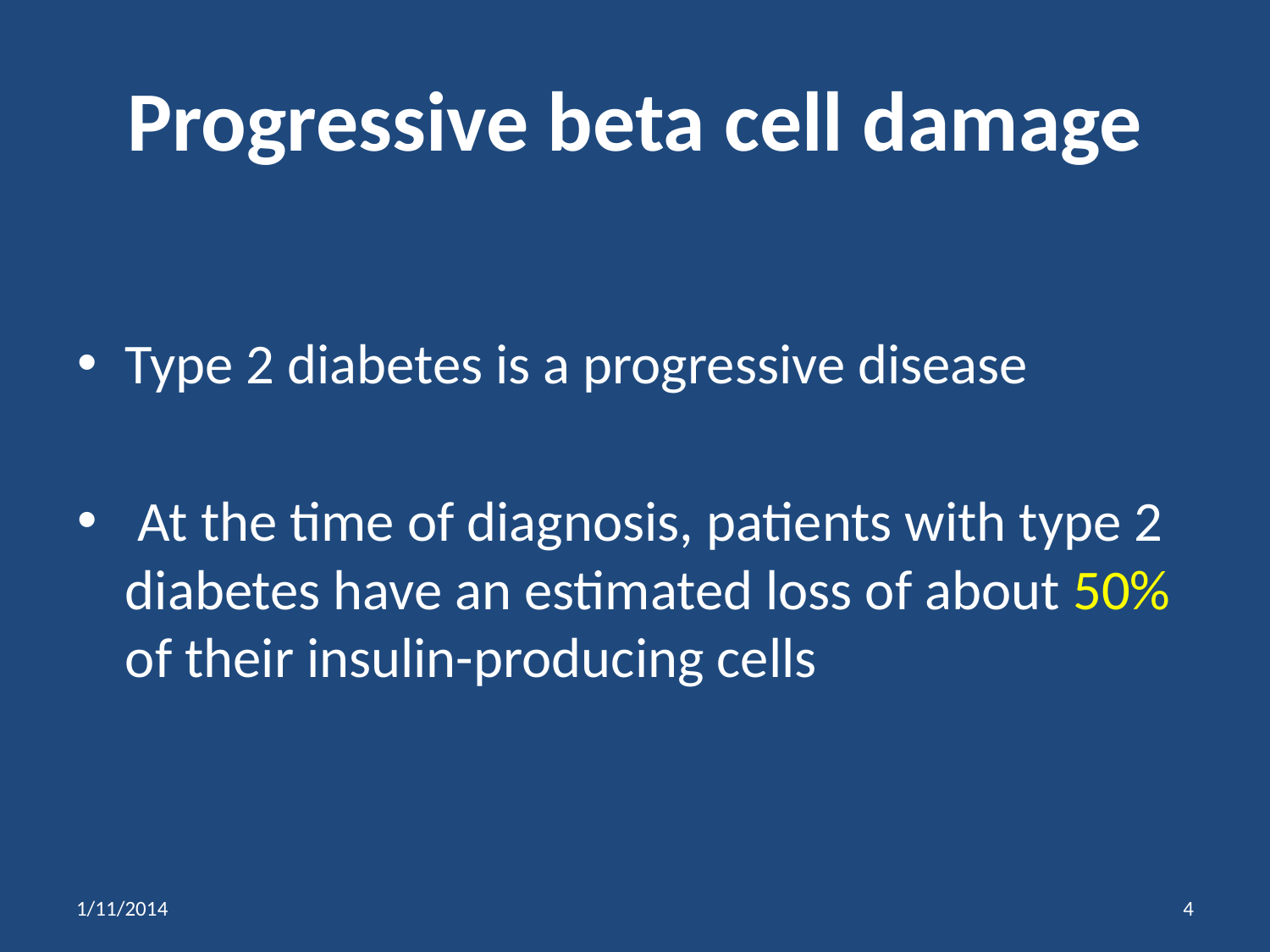

# Progressive beta cell damage
Type 2 diabetes is a progressive disease

 At the time of diagnosis, patients with type 2 diabetes have an estimated loss of about 50% of their insulin-producing cells
1/11/2014

4